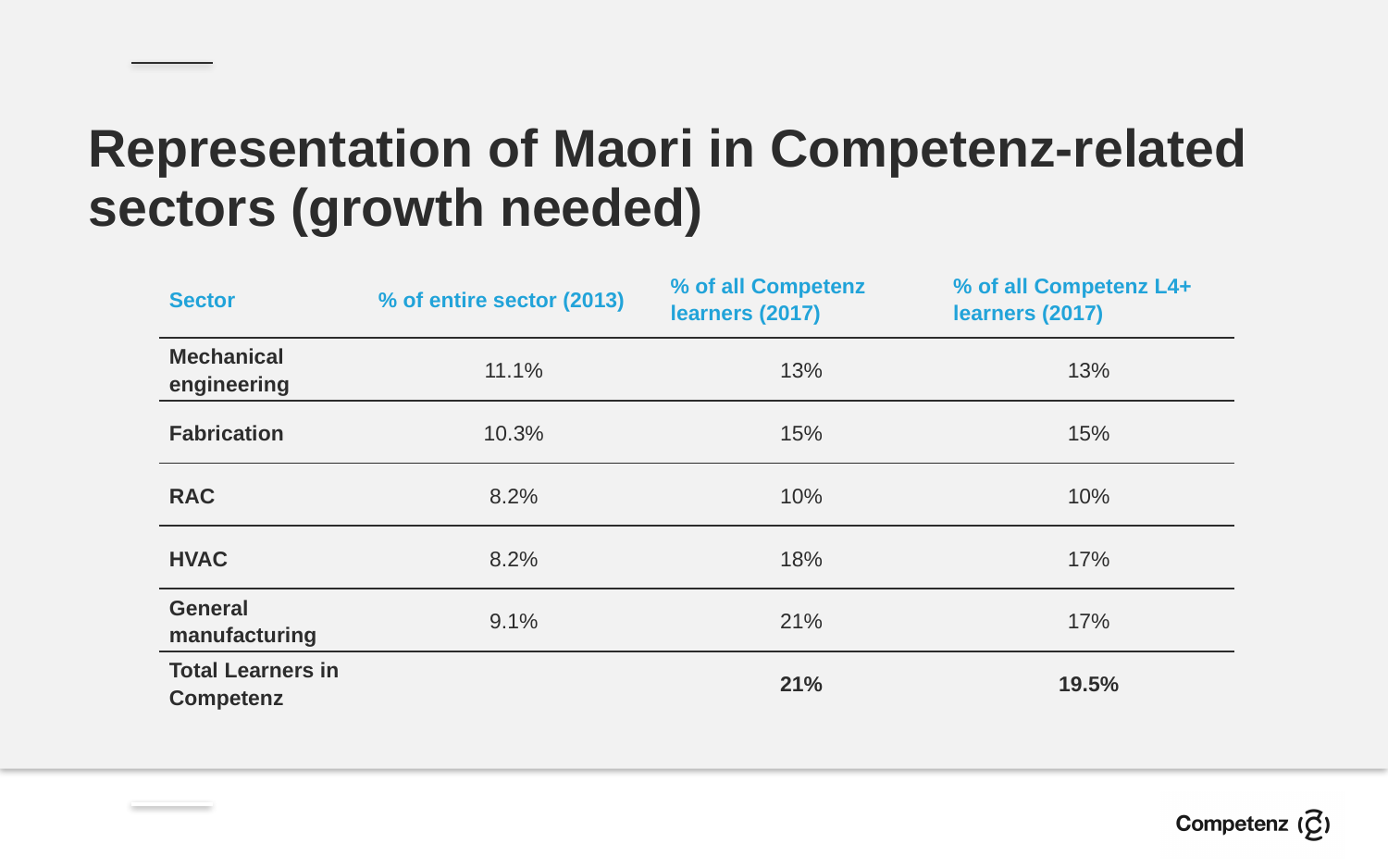

Representation of Maori in Competenz-related sectors (growth needed)
| Sector | % of entire sector (2013) | % of all Competenz learners (2017) | % of all Competenz L4+ learners (2017) |
| --- | --- | --- | --- |
| Mechanical engineering | 11.1% | 13% | 13% |
| Fabrication | 10.3% | 15% | 15% |
| RAC | 8.2% | 10% | 10% |
| HVAC | 8.2% | 18% | 17% |
| General manufacturing | 9.1% | 21% | 17% |
| Total Learners in Competenz |  | 21% | 19.5% |